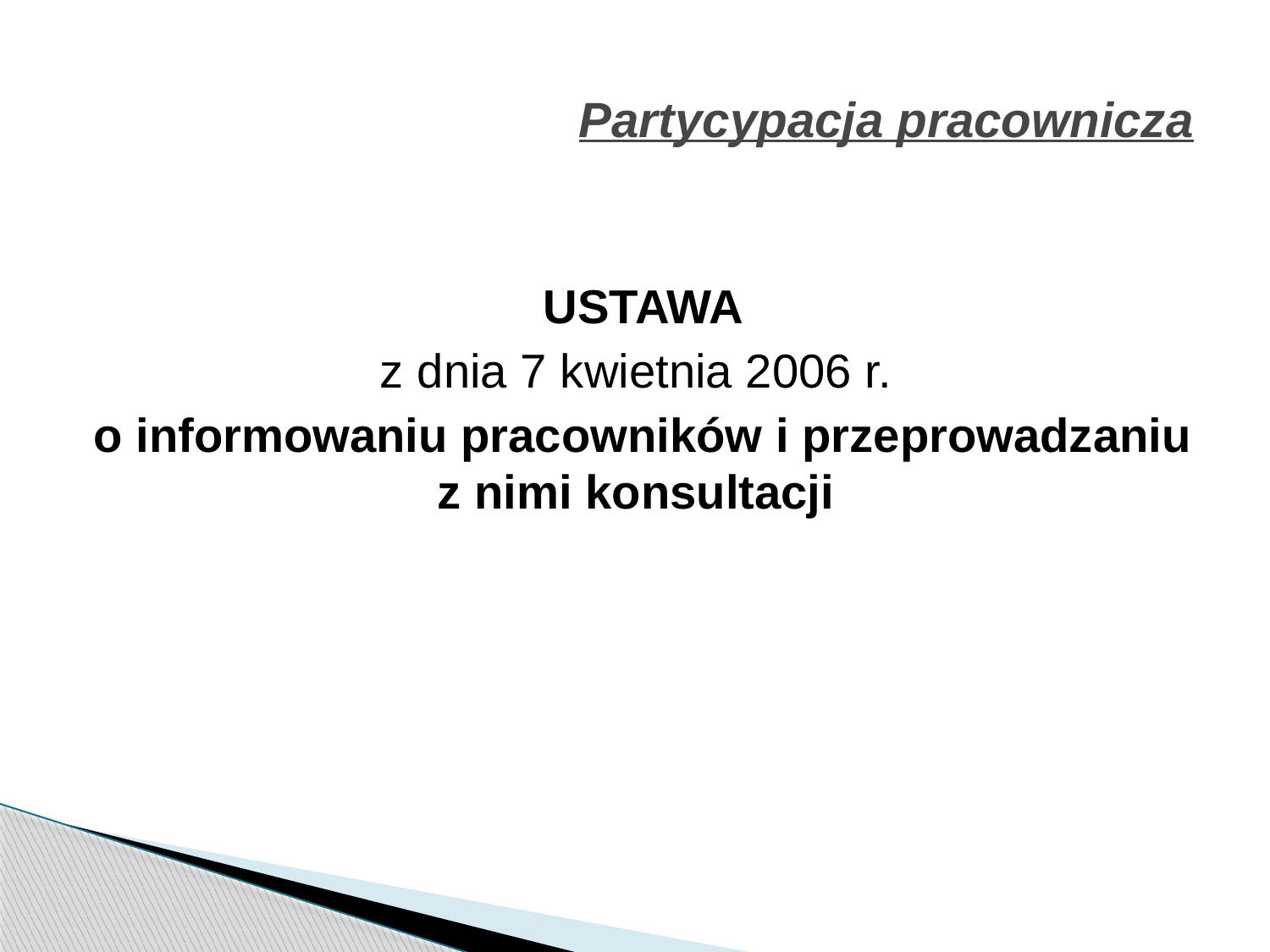

# Partycypacja pracownicza

 USTAWA
z dnia 7 kwietnia 2006 r.
o informowaniu pracowników i przeprowadzaniu z nimi konsultacji